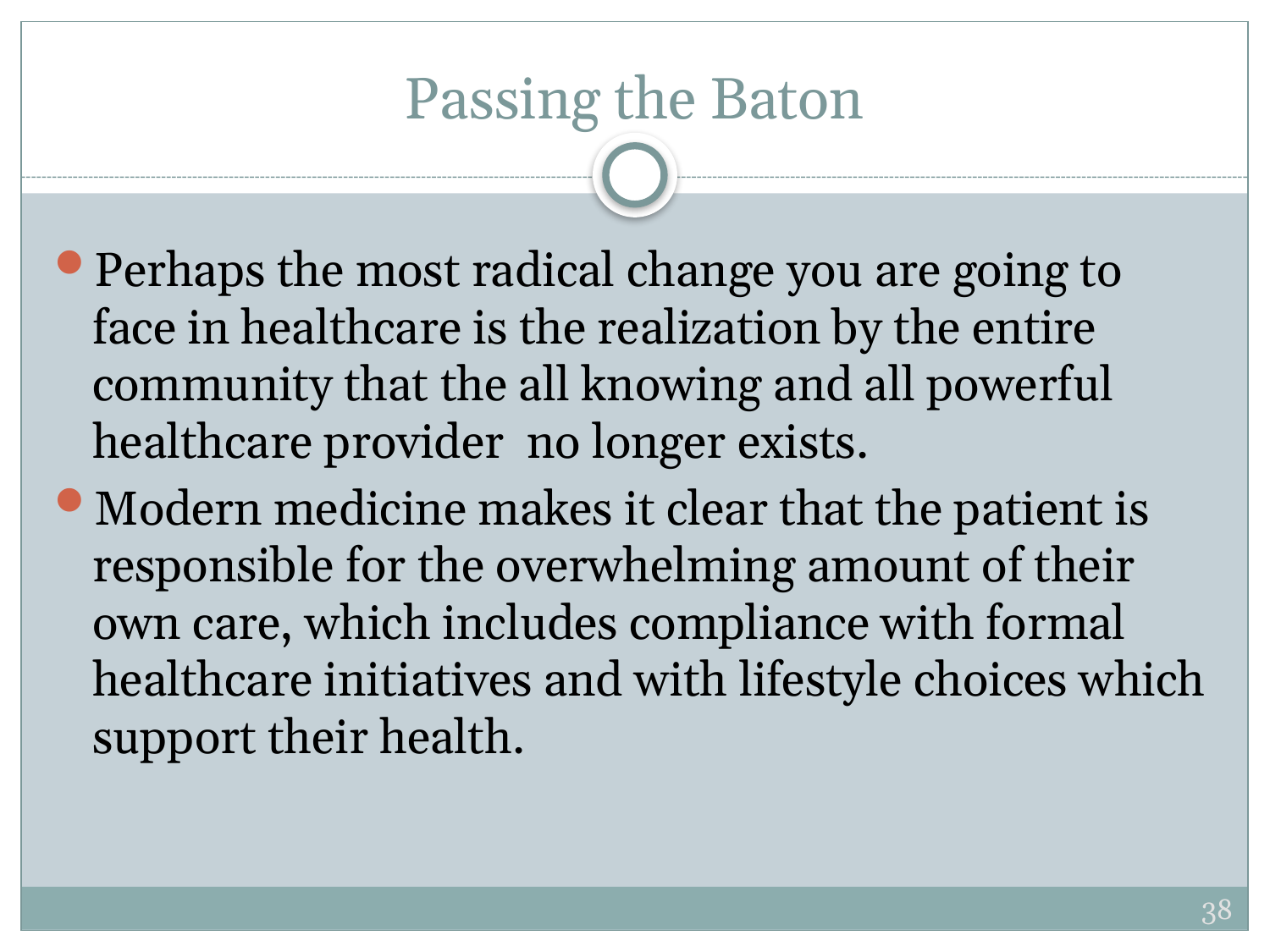

# Passing the Baton
Perhaps the most radical change you are going to face in healthcare is the realization by the entire community that the all knowing and all powerful healthcare provider  no longer exists.
Modern medicine makes it clear that the patient is responsible for the overwhelming amount of their own care, which includes compliance with formal healthcare initiatives and with lifestyle choices which support their health.

38